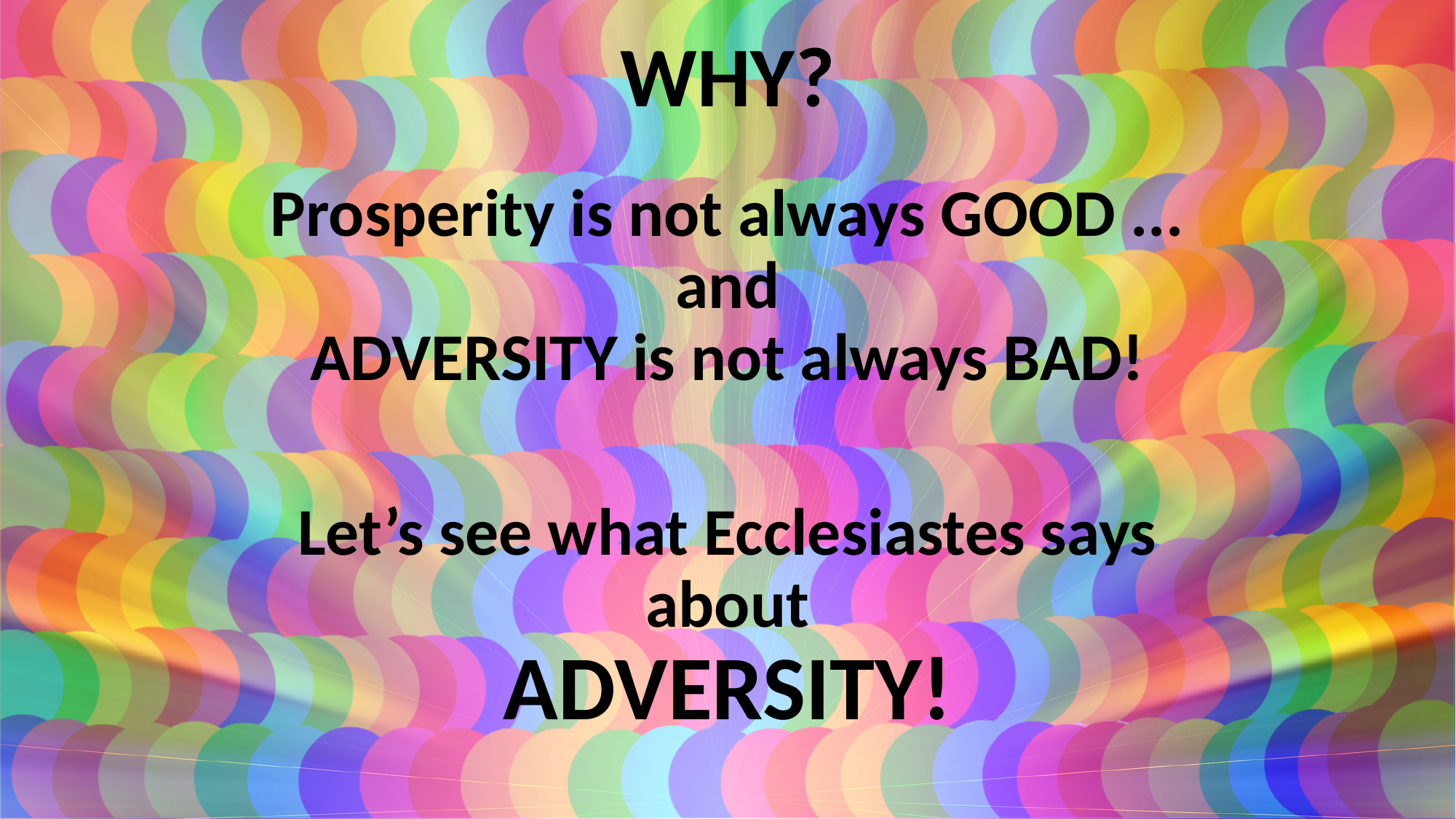

# WHY?
Prosperity is not always GOOD ... and
ADVERSITY is not always BAD!

Let’s see what Ecclesiastes says about
ADVERSITY!